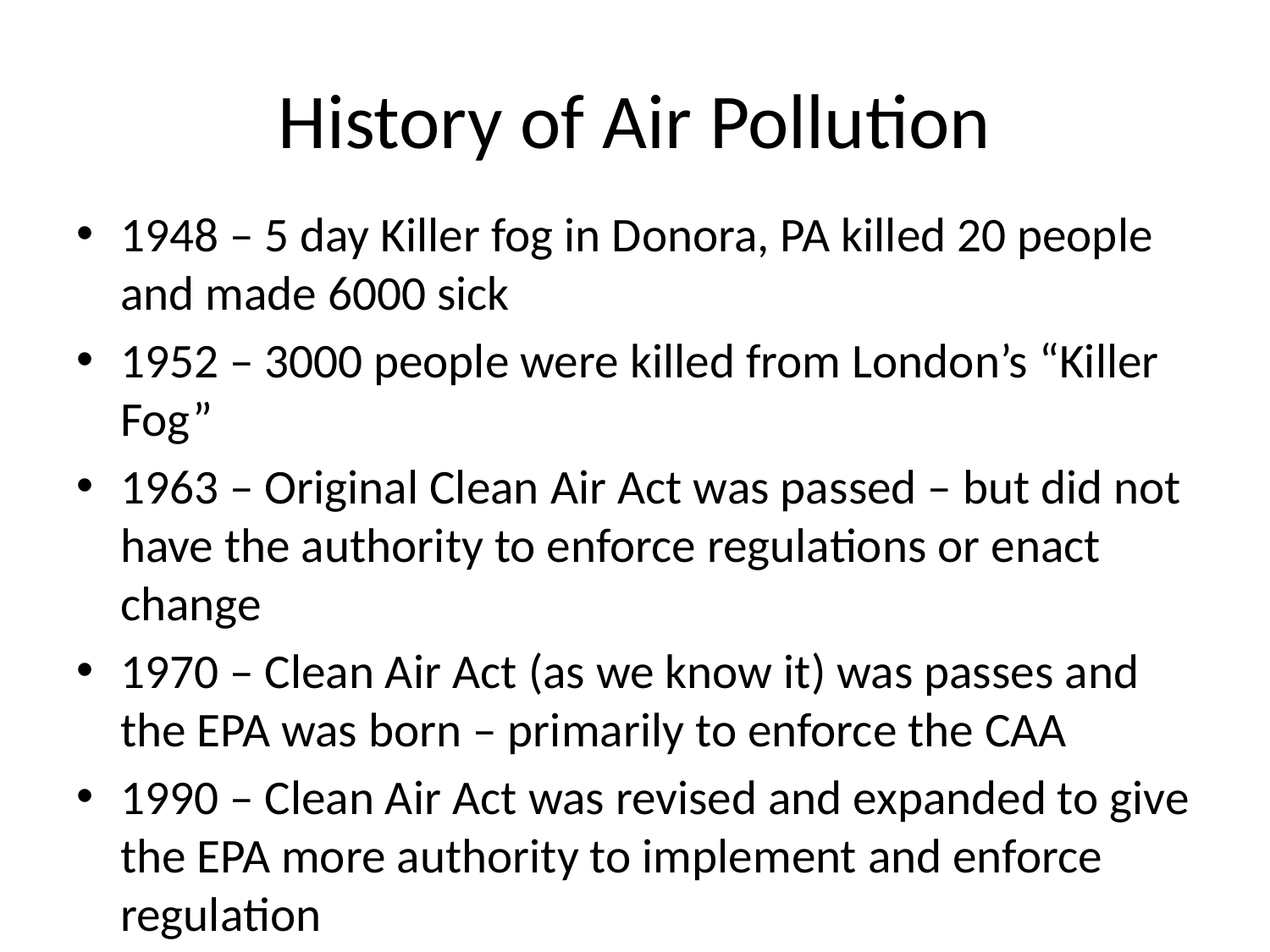

# History of Air Pollution
1948 – 5 day Killer fog in Donora, PA killed 20 people and made 6000 sick
1952 – 3000 people were killed from London’s “Killer Fog”
1963 – Original Clean Air Act was passed – but did not have the authority to enforce regulations or enact change
1970 – Clean Air Act (as we know it) was passes and the EPA was born – primarily to enforce the CAA
1990 – Clean Air Act was revised and expanded to give the EPA more authority to implement and enforce regulation